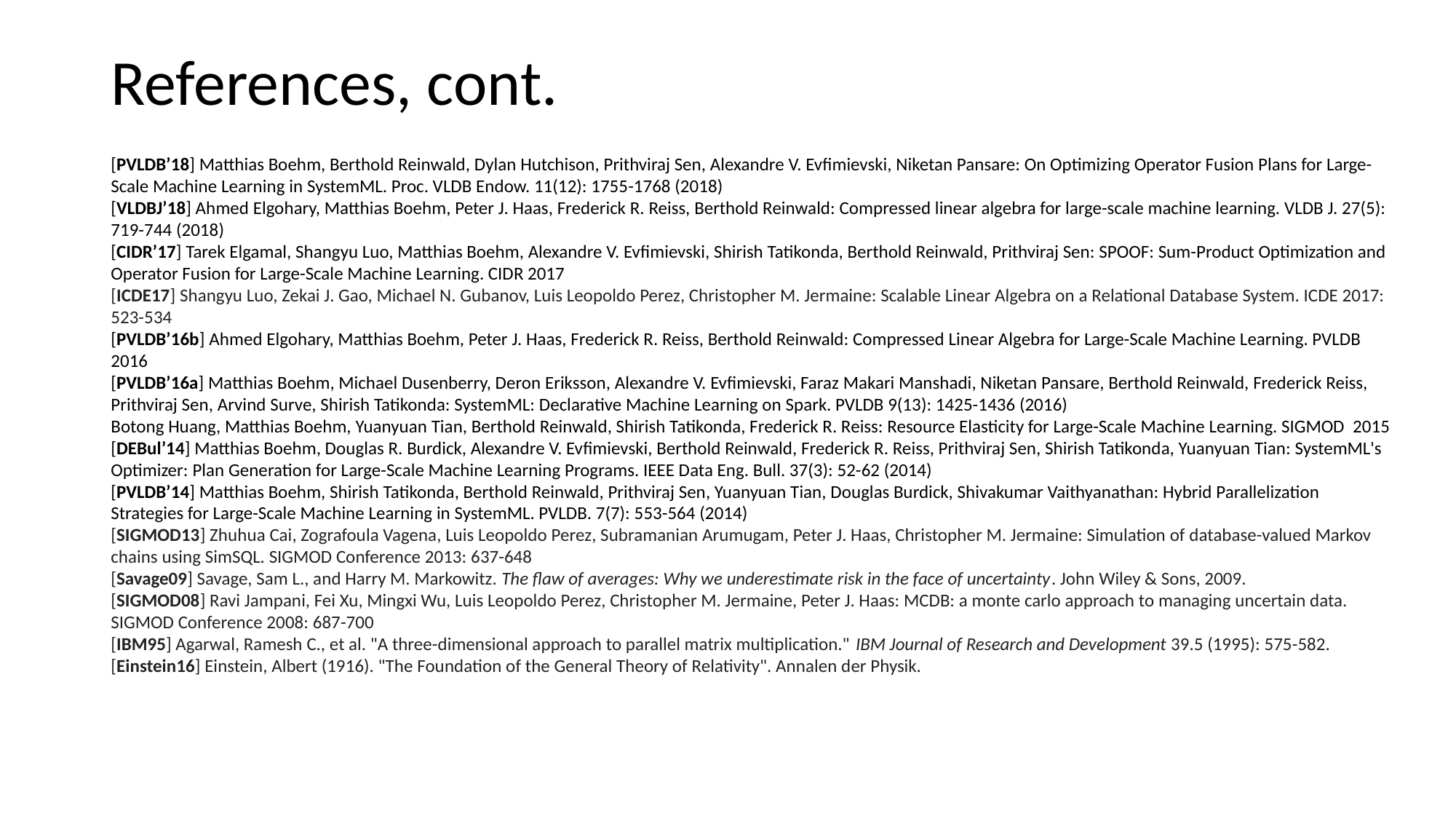

# References, cont.
[PVLDB’18] Matthias Boehm, Berthold Reinwald, Dylan Hutchison, Prithviraj Sen, Alexandre V. Evfimievski, Niketan Pansare: On Optimizing Operator Fusion Plans for Large-Scale Machine Learning in SystemML. Proc. VLDB Endow. 11(12): 1755-1768 (2018)
[VLDBJ’18] Ahmed Elgohary, Matthias Boehm, Peter J. Haas, Frederick R. Reiss, Berthold Reinwald: Compressed linear algebra for large-scale machine learning. VLDB J. 27(5): 719-744 (2018)
[CIDR’17] Tarek Elgamal, Shangyu Luo, Matthias Boehm, Alexandre V. Evfimievski, Shirish Tatikonda, Berthold Reinwald, Prithviraj Sen: SPOOF: Sum-Product Optimization and Operator Fusion for Large-Scale Machine Learning. CIDR 2017
[ICDE17] Shangyu Luo, Zekai J. Gao, Michael N. Gubanov, Luis Leopoldo Perez, Christopher M. Jermaine: Scalable Linear Algebra on a Relational Database System. ICDE 2017: 523-534
[PVLDB’16b] Ahmed Elgohary, Matthias Boehm, Peter J. Haas, Frederick R. Reiss, Berthold Reinwald: Compressed Linear Algebra for Large-Scale Machine Learning. PVLDB 2016
[PVLDB’16a] Matthias Boehm, Michael Dusenberry, Deron Eriksson, Alexandre V. Evfimievski, Faraz Makari Manshadi, Niketan Pansare, Berthold Reinwald, Frederick Reiss, Prithviraj Sen, Arvind Surve, Shirish Tatikonda: SystemML: Declarative Machine Learning on Spark. PVLDB 9(13): 1425-1436 (2016)
Botong Huang, Matthias Boehm, Yuanyuan Tian, Berthold Reinwald, Shirish Tatikonda, Frederick R. Reiss: Resource Elasticity for Large-Scale Machine Learning. SIGMOD  2015
[DEBul’14] Matthias Boehm, Douglas R. Burdick, Alexandre V. Evfimievski, Berthold Reinwald, Frederick R. Reiss, Prithviraj Sen, Shirish Tatikonda, Yuanyuan Tian: SystemML's Optimizer: Plan Generation for Large-Scale Machine Learning Programs. IEEE Data Eng. Bull. 37(3): 52-62 (2014)
[PVLDB’14] Matthias Boehm, Shirish Tatikonda, Berthold Reinwald, Prithviraj Sen, Yuanyuan Tian, Douglas Burdick, Shivakumar Vaithyanathan: Hybrid Parallelization Strategies for Large-Scale Machine Learning in SystemML. PVLDB. 7(7): 553-564 (2014)
[SIGMOD13] Zhuhua Cai, Zografoula Vagena, Luis Leopoldo Perez, Subramanian Arumugam, Peter J. Haas, Christopher M. Jermaine: Simulation of database-valued Markov chains using SimSQL. SIGMOD Conference 2013: 637-648
[Savage09] Savage, Sam L., and Harry M. Markowitz. The flaw of averages: Why we underestimate risk in the face of uncertainty. John Wiley & Sons, 2009.
[SIGMOD08] Ravi Jampani, Fei Xu, Mingxi Wu, Luis Leopoldo Perez, Christopher M. Jermaine, Peter J. Haas: MCDB: a monte carlo approach to managing uncertain data. SIGMOD Conference 2008: 687-700
[IBM95] Agarwal, Ramesh C., et al. "A three-dimensional approach to parallel matrix multiplication." IBM Journal of Research and Development 39.5 (1995): 575-582.
[Einstein16] Einstein, Albert (1916). "The Foundation of the General Theory of Relativity". Annalen der Physik.